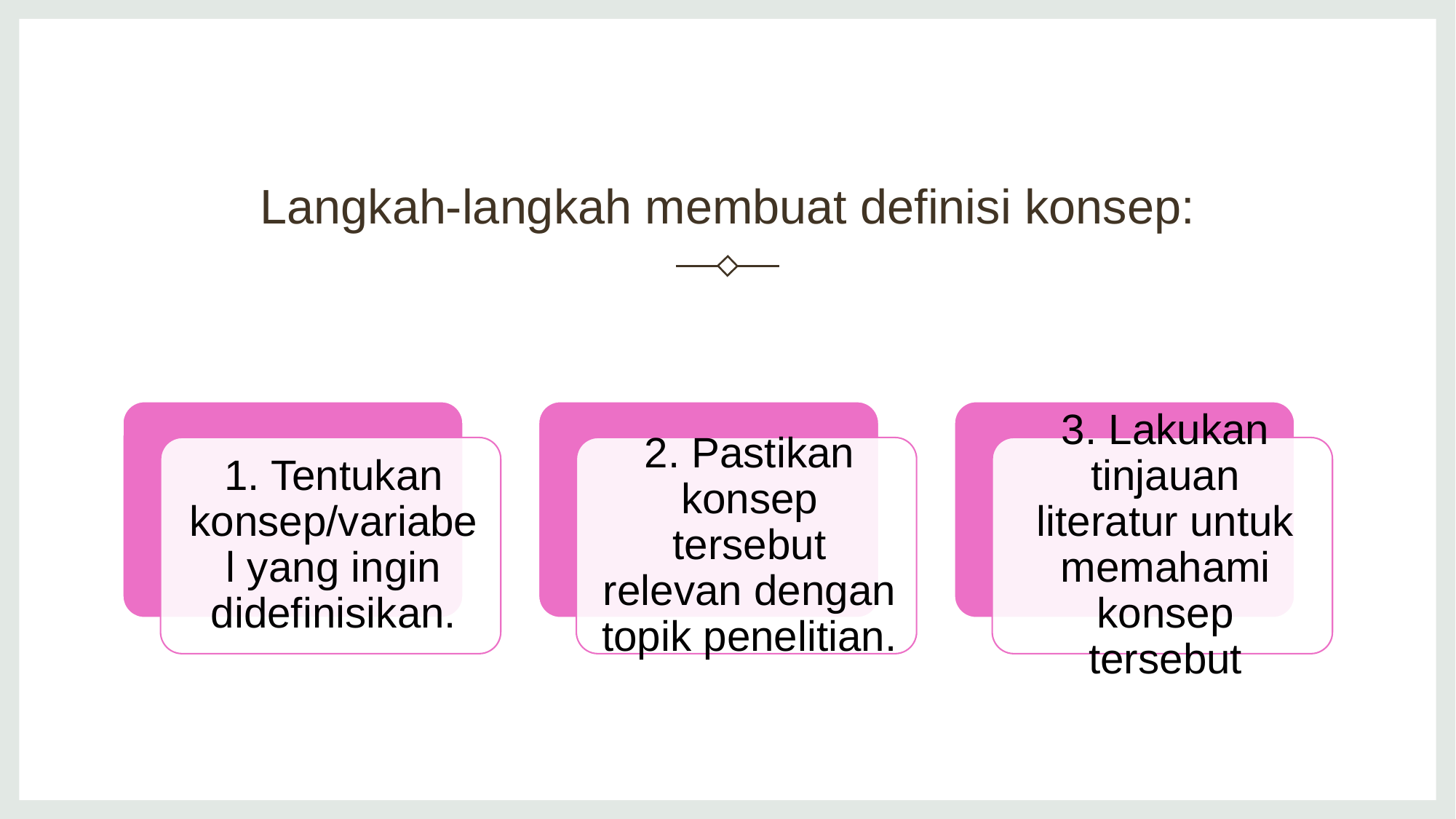

# Langkah-langkah membuat definisi konsep:

1. Tentukan konsep/variabel yang ingin didefinisikan.
2. Pastikan konsep tersebut relevan dengan topik penelitian.
3. Lakukan tinjauan literatur untuk memahami konsep tersebut